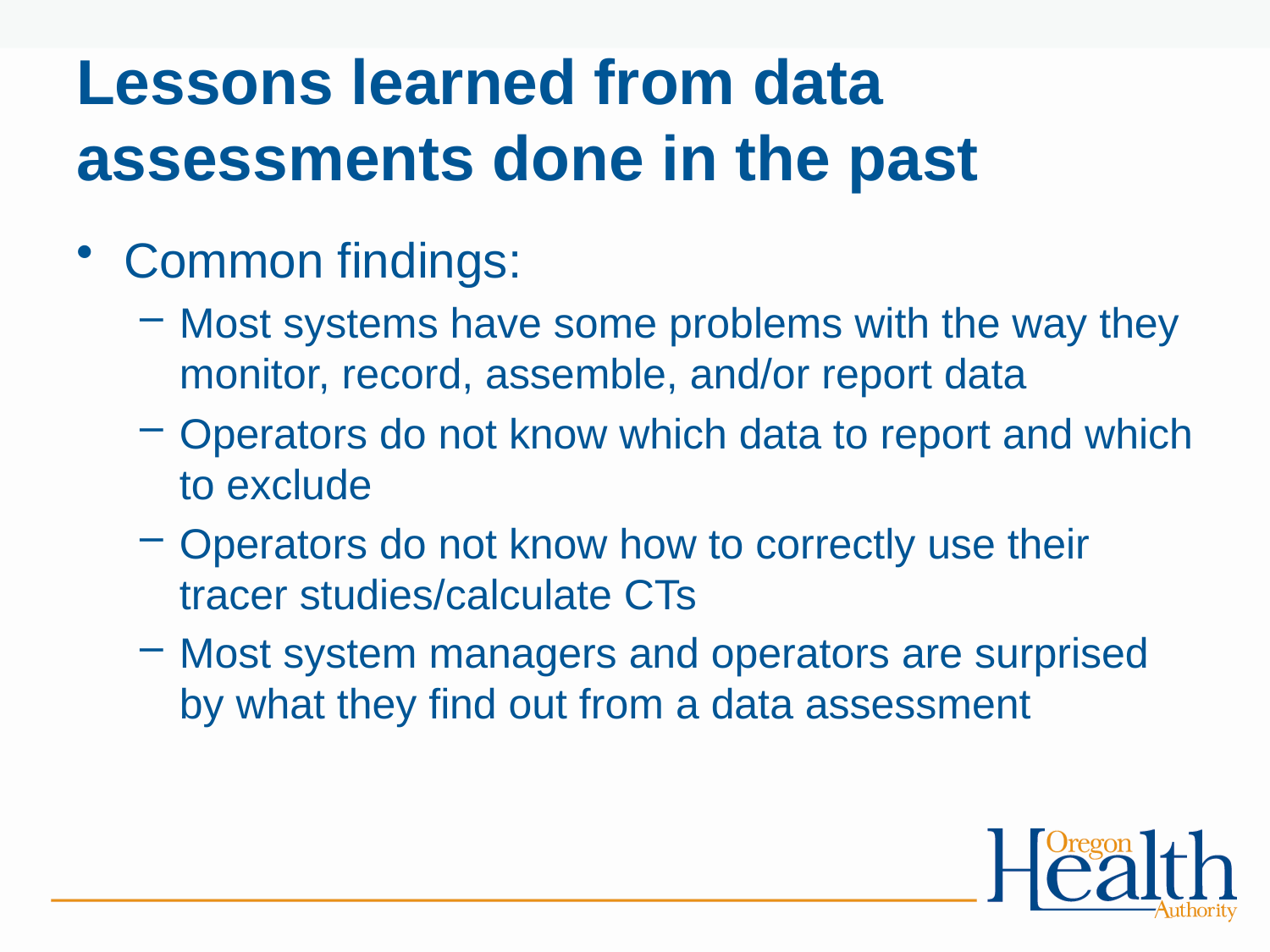

# Lessons learned from data assessments done in the past
Common findings:
Most systems have some problems with the way they monitor, record, assemble, and/or report data
Operators do not know which data to report and which to exclude
Operators do not know how to correctly use their tracer studies/calculate CTs
Most system managers and operators are surprised by what they find out from a data assessment